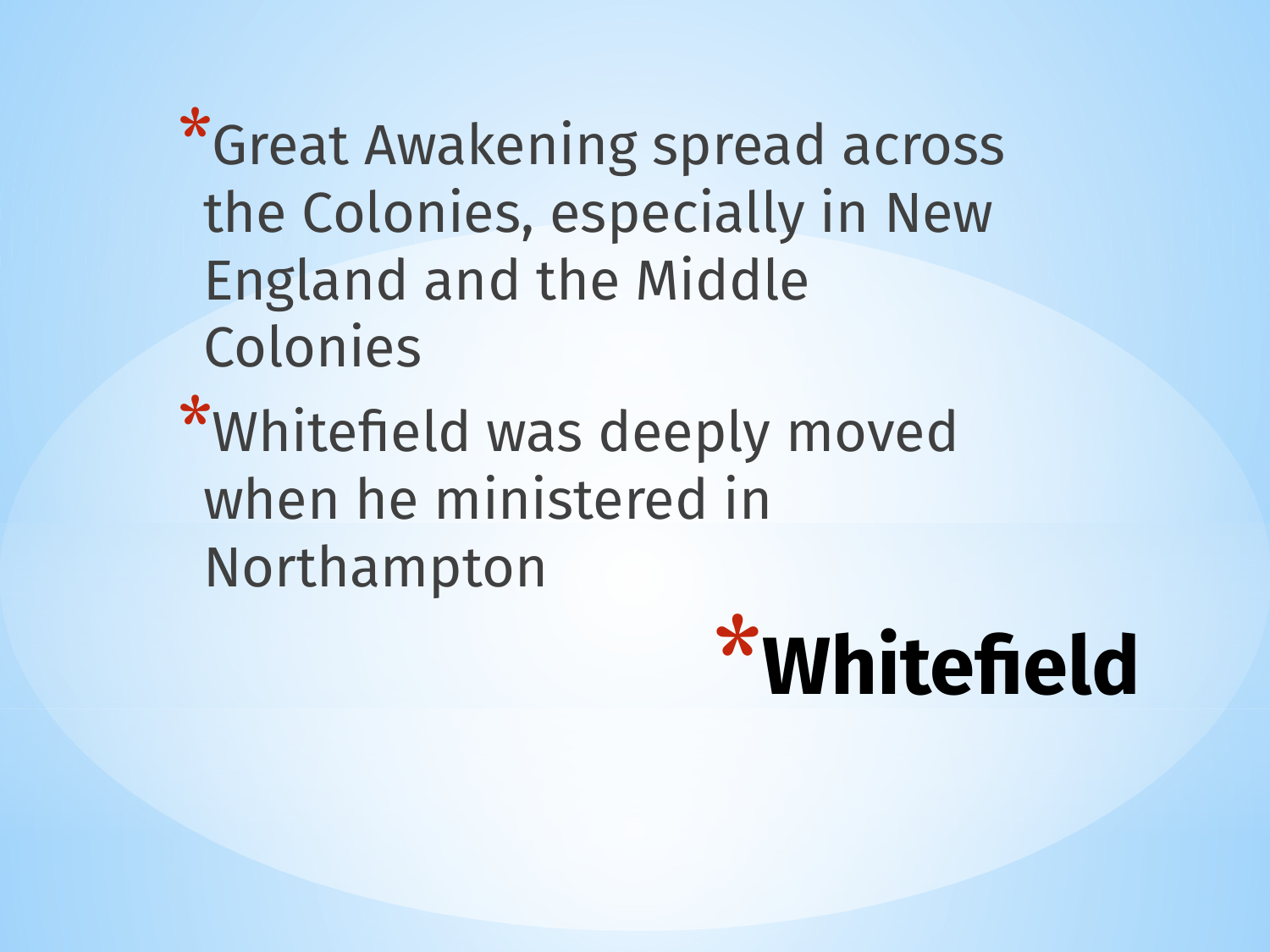

Great Awakening spread across the Colonies, especially in New England and the Middle Colonies
Whitefield was deeply moved when he ministered in Northampton
# Whitefield